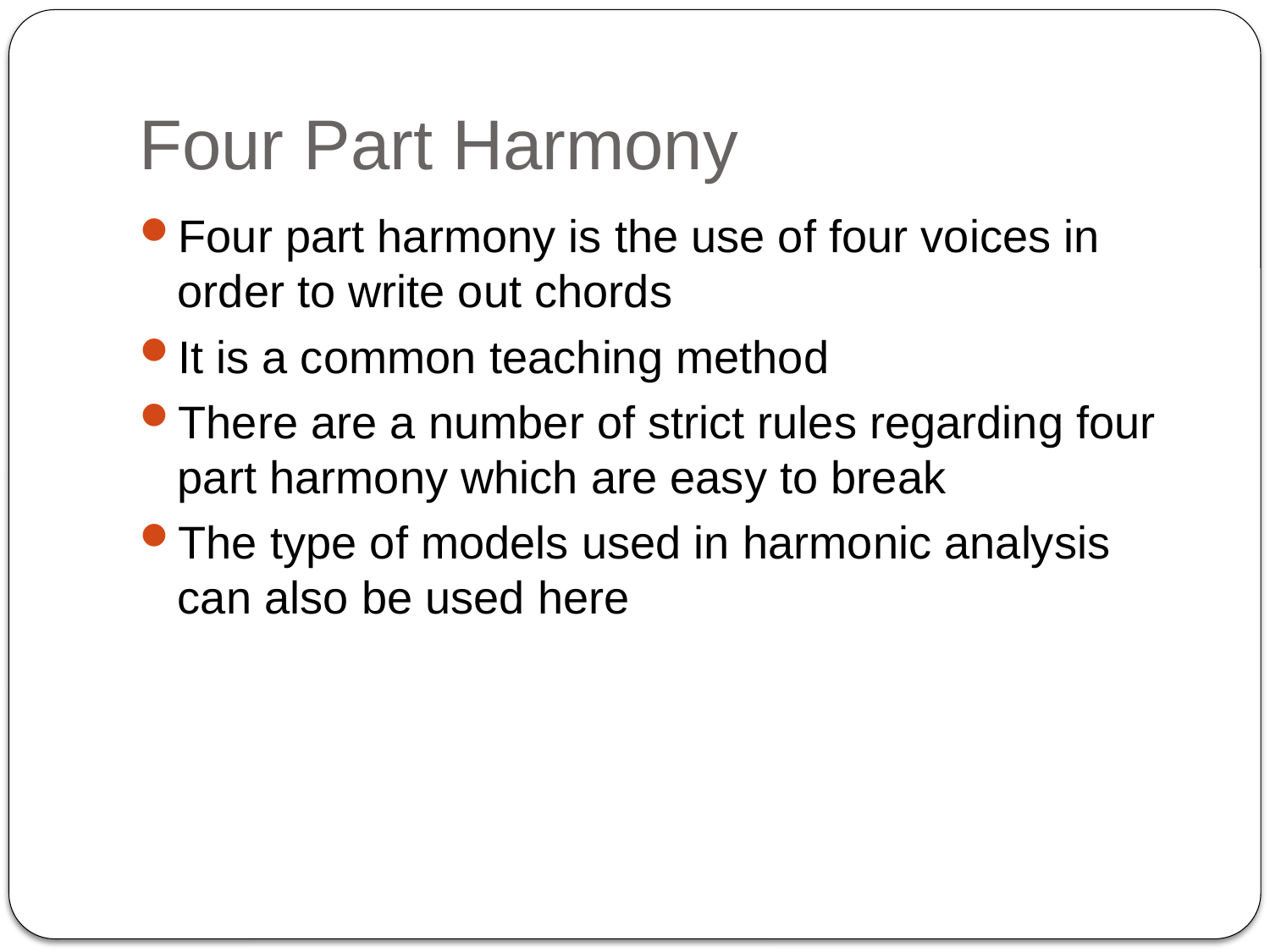

# Four Part Harmony
Four part harmony is the use of four voices in order to write out chords
It is a common teaching method
There are a number of strict rules regarding four part harmony which are easy to break
The type of models used in harmonic analysis can also be used here